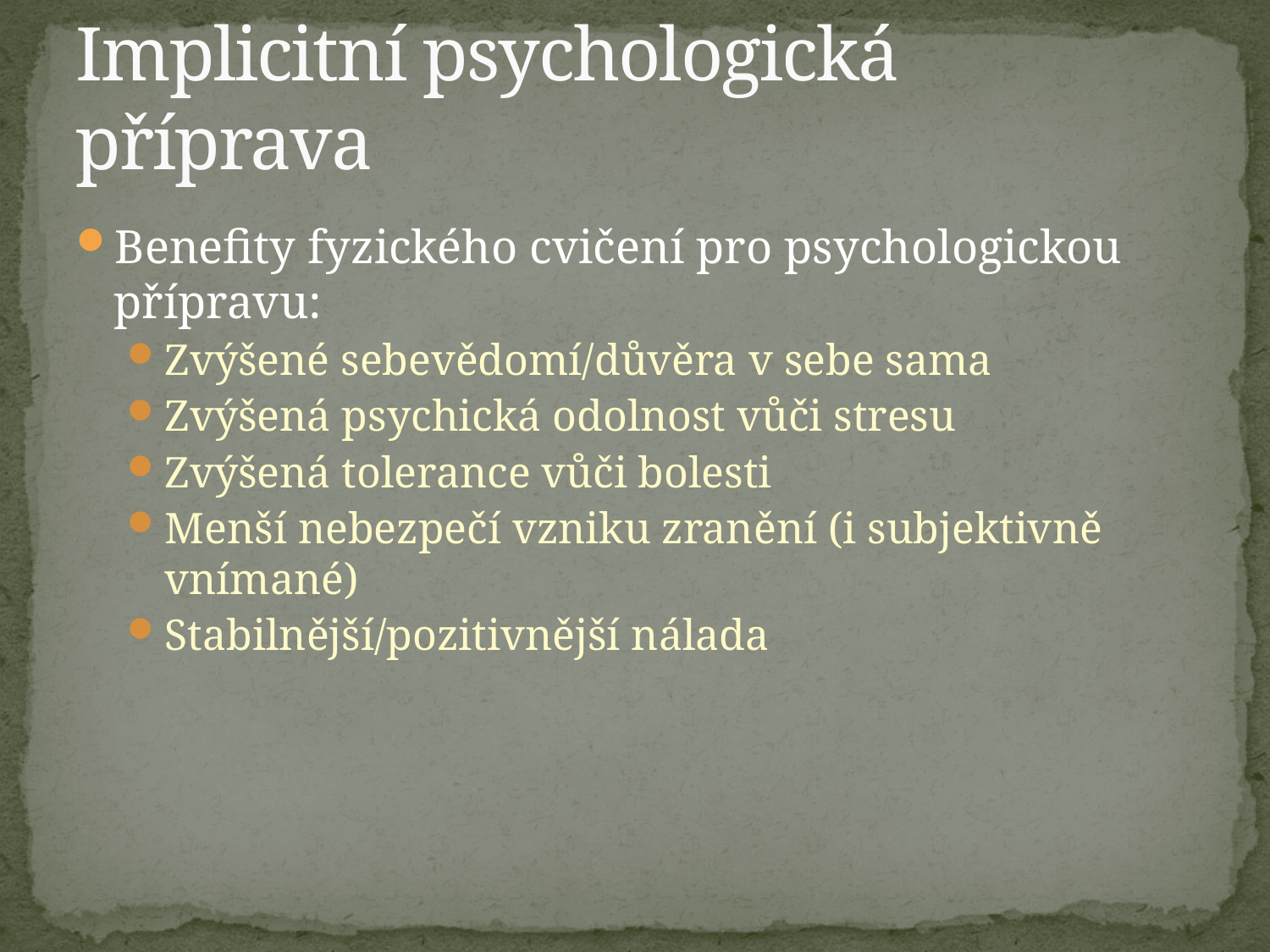

# Implicitní psychologická příprava
Benefity fyzického cvičení pro psychologickou přípravu:
Zvýšené sebevědomí/důvěra v sebe sama
Zvýšená psychická odolnost vůči stresu
Zvýšená tolerance vůči bolesti
Menší nebezpečí vzniku zranění (i subjektivně vnímané)
Stabilnější/pozitivnější nálada